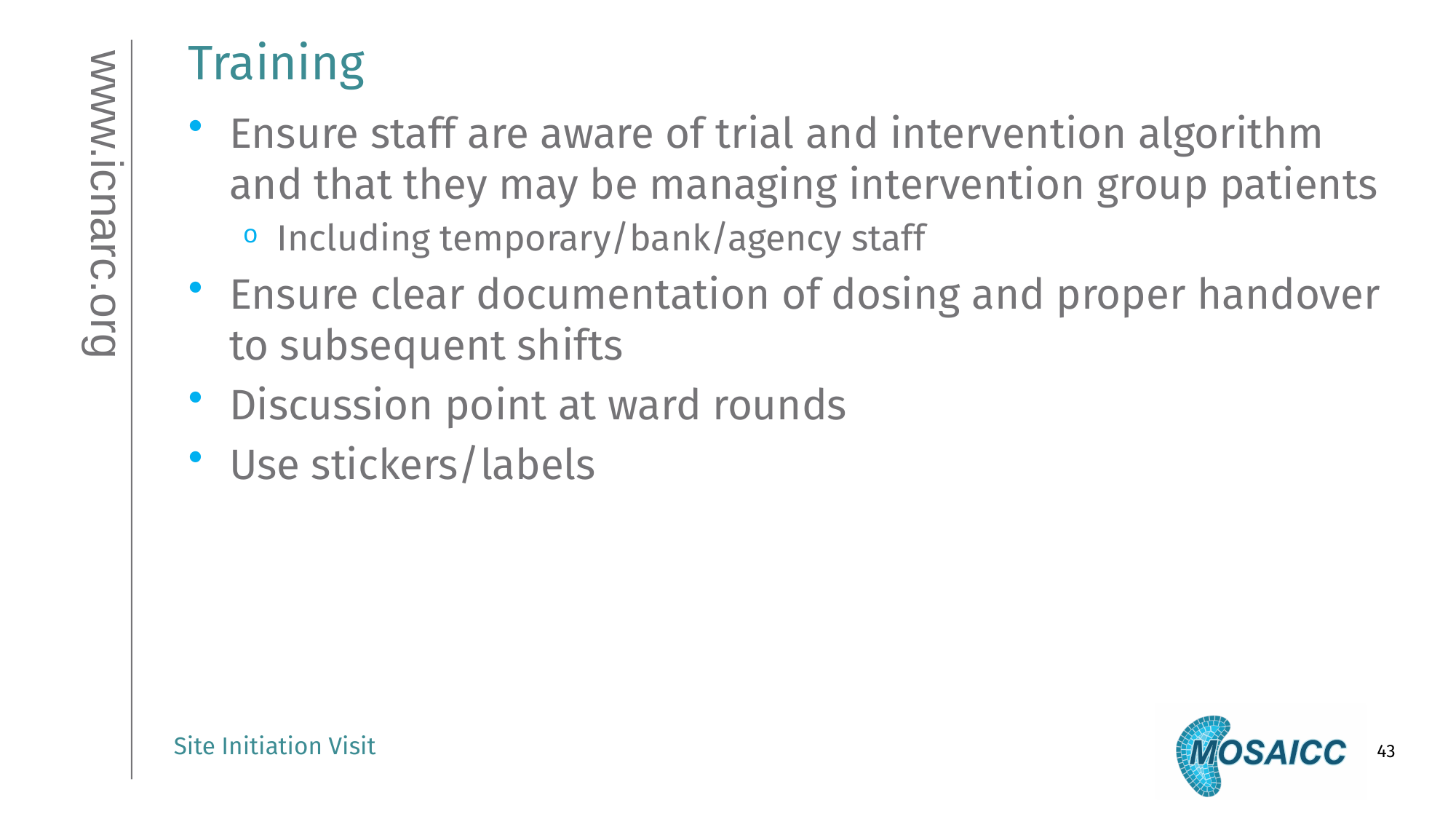

# Training
Ensure staff are aware of trial and intervention algorithm and that they may be managing intervention group patients
Including temporary/bank/agency staff
Ensure clear documentation of dosing and proper handover to subsequent shifts
Discussion point at ward rounds
Use stickers/labels

43